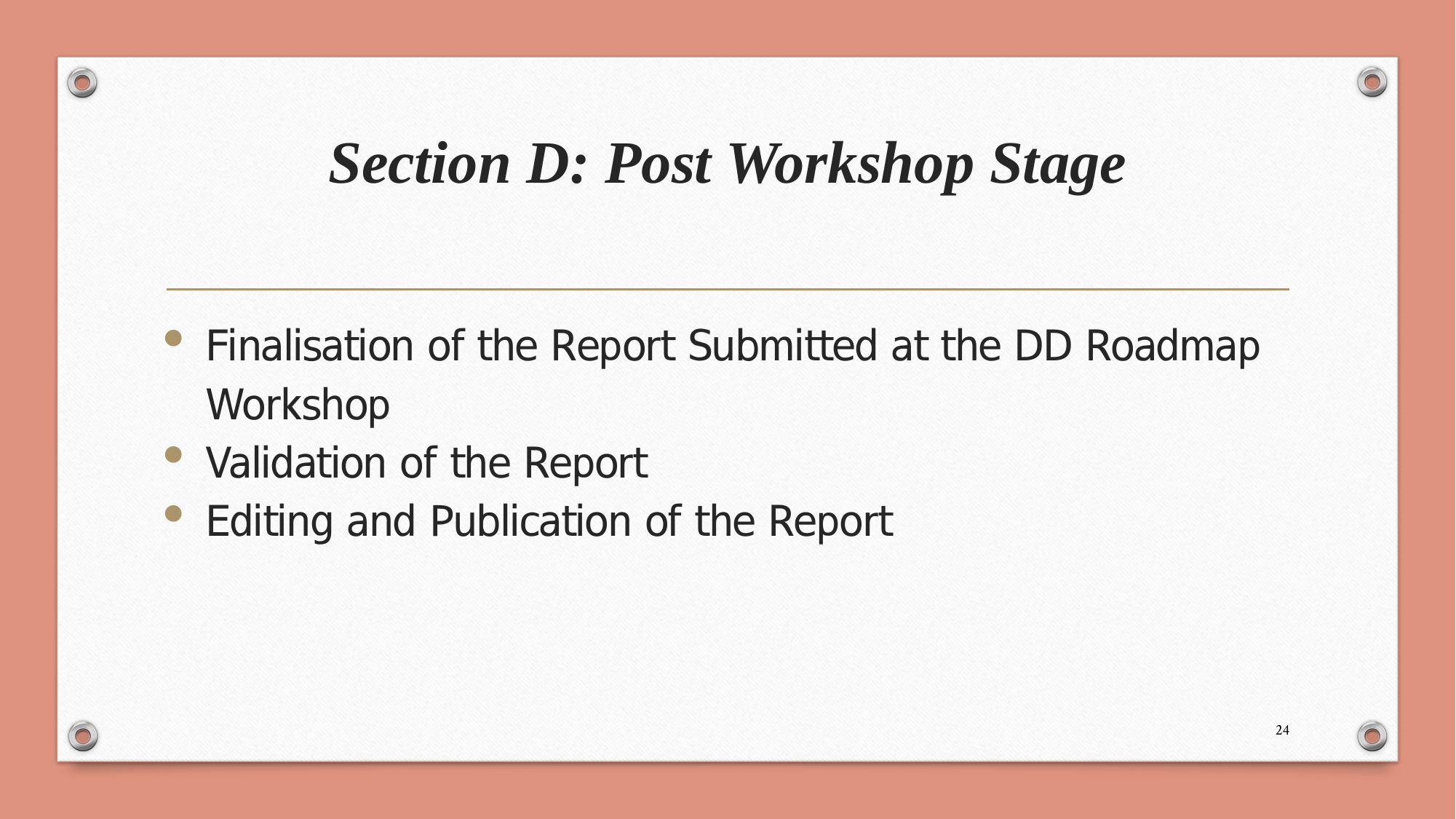

# Section D: Post Workshop Stage
Finalisation of the Report Submitted at the DD Roadmap Workshop
Validation of the Report
Editing and Publication of the Report

24